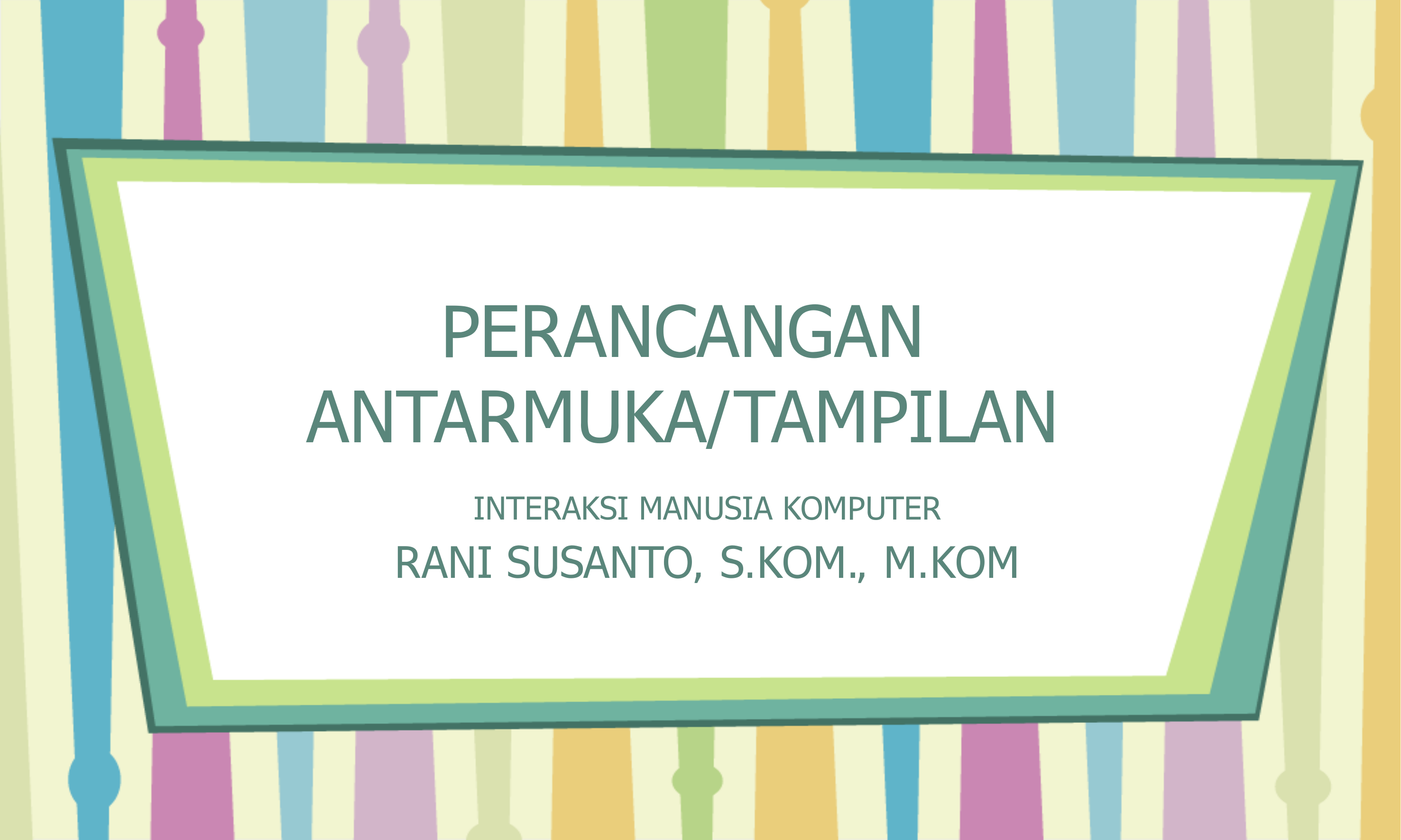

# PERANCANGAN ANTARMUKA/TAMPILAN
INTERAKSI MANUSIA KOMPUTER
RANI SUSANTO, S.KOM., M.KOM